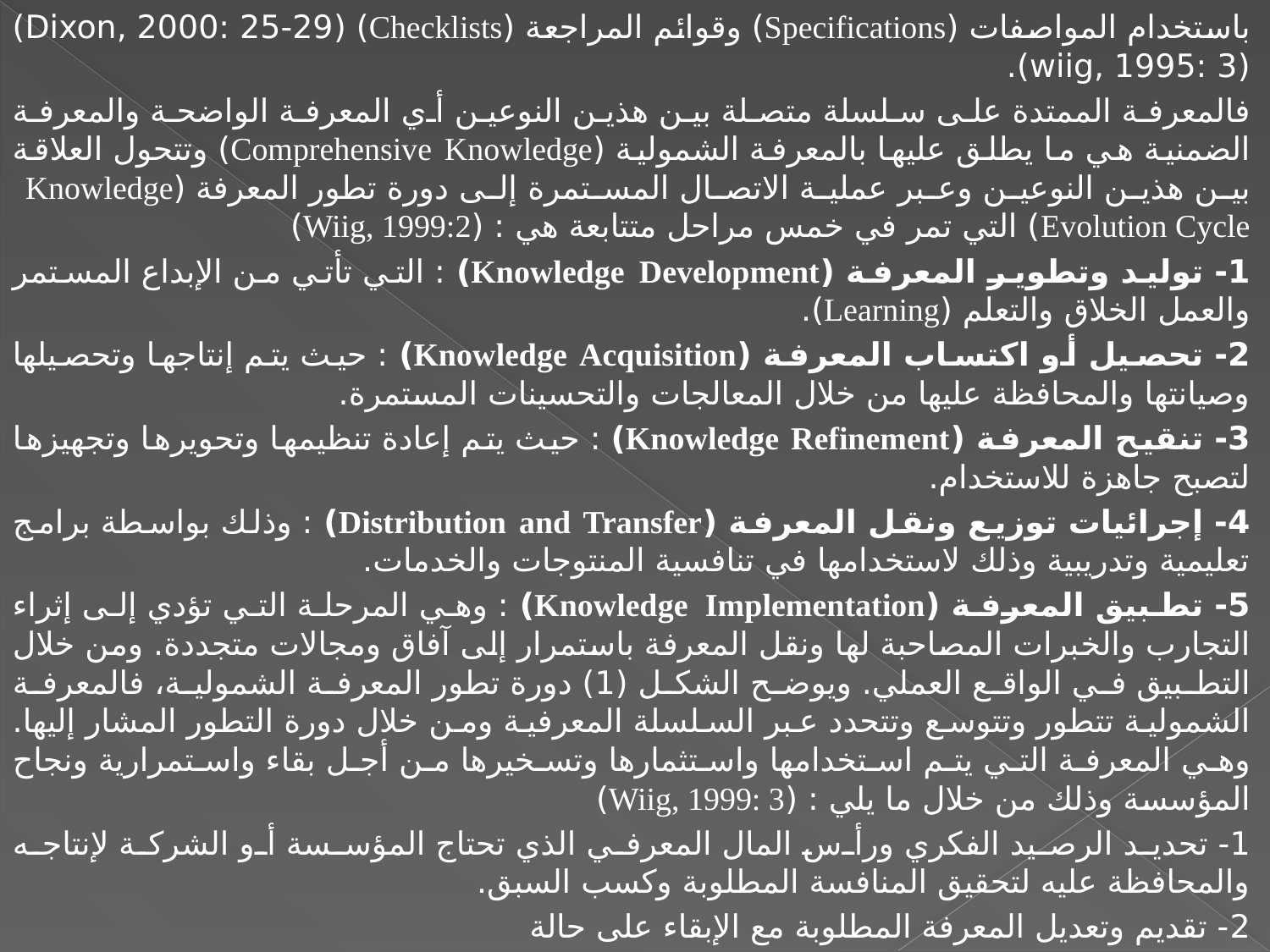

باستخدام المواصفات (Specifications) وقوائم المراجعة (Checklists) (Dixon, 2000: 25-29) (wiig, 1995: 3).
	فالمعرفة الممتدة على سلسلة متصلة بين هذين النوعين أي المعرفة الواضحة والمعرفة الضمنية هي ما يطلق عليها بالمعرفة الشمولية (Comprehensive Knowledge) وتتحول العلاقة بين هذين النوعين وعبر عملية الاتصال المستمرة إلى دورة تطور المعرفة (Knowledge Evolution Cycle) التي تمر في خمس مراحل متتابعة هي : (Wiig, 1999:2)
1- توليد وتطوير المعرفة (Knowledge Development) : التي تأتي من الإبداع المستمر والعمل الخلاق والتعلم (Learning).
2- تحصيل أو اكتساب المعرفة (Knowledge Acquisition) : حيث يتم إنتاجها وتحصيلها وصيانتها والمحافظة عليها من خلال المعالجات والتحسينات المستمرة.
3- تنقيح المعرفة (Knowledge Refinement) : حيث يتم إعادة تنظيمها وتحويرها وتجهيزها لتصبح جاهزة للاستخدام.
4- إجرائيات توزيع ونقل المعرفة (Distribution and Transfer) : وذلك بواسطة برامج تعليمية وتدريبية وذلك لاستخدامها في تنافسية المنتوجات والخدمات.
5- تطبيق المعرفة (Knowledge Implementation) : وهي المرحلة التي تؤدي إلى إثراء التجارب والخبرات المصاحبة لها ونقل المعرفة باستمرار إلى آفاق ومجالات متجددة. ومن خلال التطبيق في الواقع العملي. ويوضح الشكل (1) دورة تطور المعرفة الشمولية، فالمعرفة الشمولية تتطور وتتوسع وتتحدد عبر السلسلة المعرفية ومن خلال دورة التطور المشار إليها. وهي المعرفة التي يتم استخدامها واستثمارها وتسخيرها من أجل بقاء واستمرارية ونجاح المؤسسة وذلك من خلال ما يلي : (Wiig, 1999: 3)
1- تحديد الرصيد الفكري ورأس المال المعرفي الذي تحتاج المؤسسة أو الشركة لإنتاجه والمحافظة عليه لتحقيق المنافسة المطلوبة وكسب السبق.
2- تقديم وتعديل المعرفة المطلوبة مع الإبقاء على حالة